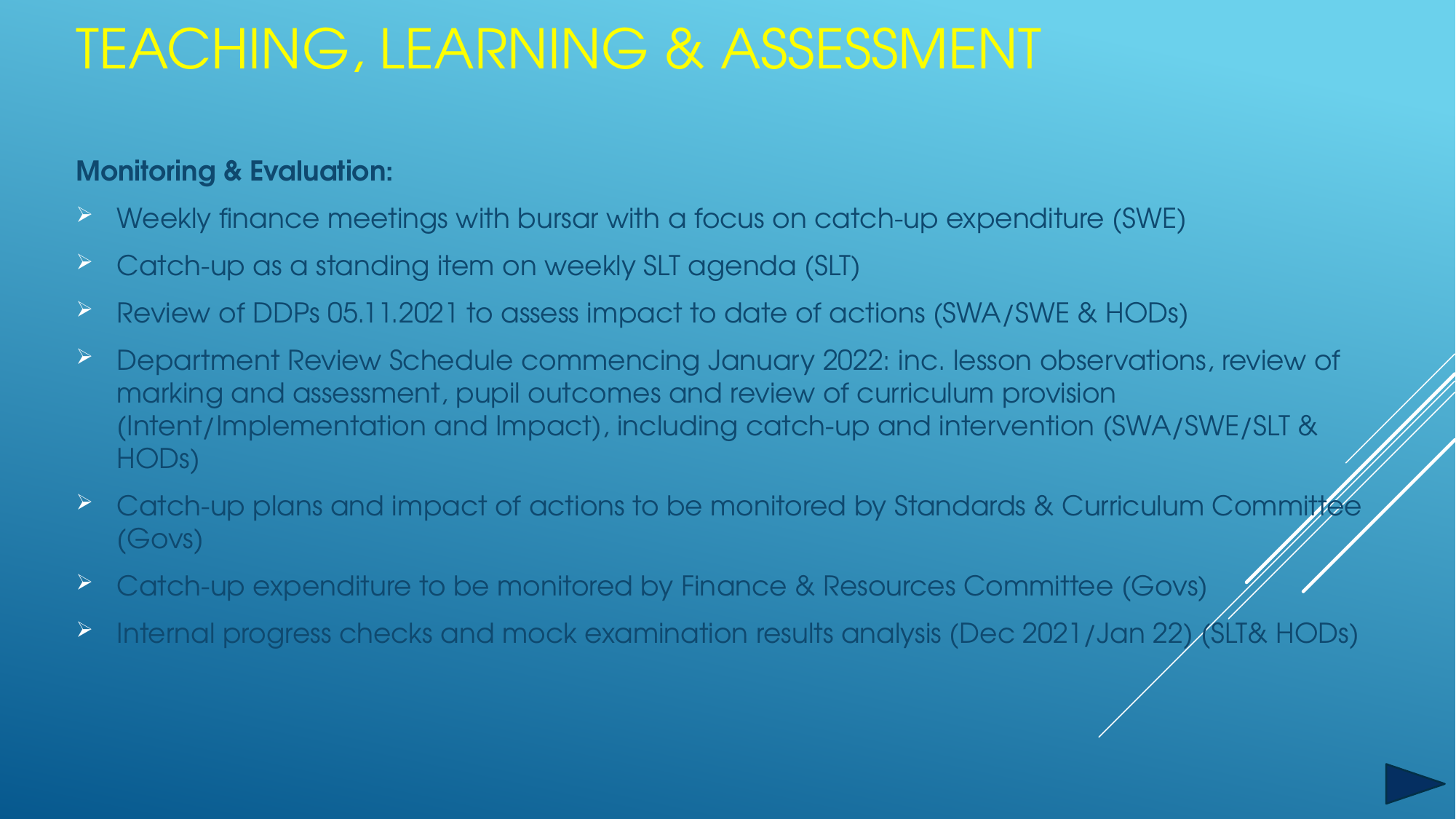

# Teaching, learning & assessment

Monitoring & Evaluation:
Weekly finance meetings with bursar with a focus on catch-up expenditure (SWE)
Catch-up as a standing item on weekly SLT agenda (SLT)
Review of DDPs 05.11.2021 to assess impact to date of actions (SWA/SWE & HODs)
Department Review Schedule commencing January 2022: inc. lesson observations, review of marking and assessment, pupil outcomes and review of curriculum provision (Intent/Implementation and Impact), including catch-up and intervention (SWA/SWE/SLT & HODs)
Catch-up plans and impact of actions to be monitored by Standards & Curriculum Committee (Govs)
Catch-up expenditure to be monitored by Finance & Resources Committee (Govs)
Internal progress checks and mock examination results analysis (Dec 2021/Jan 22) (SLT& HODs)